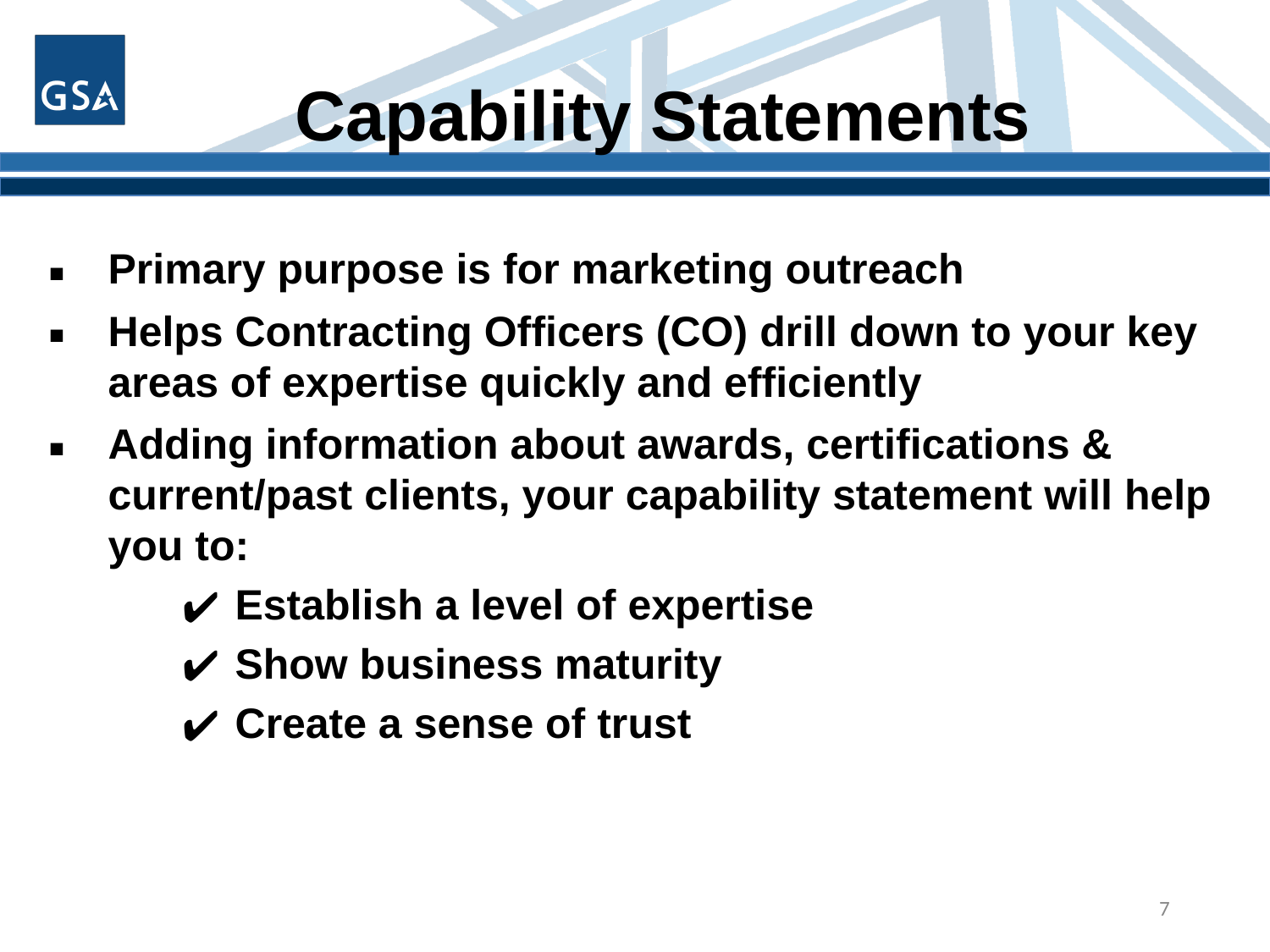

# Capability Statements
Primary purpose is for marketing outreach
Helps Contracting Officers (CO) drill down to your key areas of expertise quickly and efficiently
Adding information about awards, certifications & current/past clients, your capability statement will help you to:
Establish a level of expertise
Show business maturity
Create a sense of trust

7